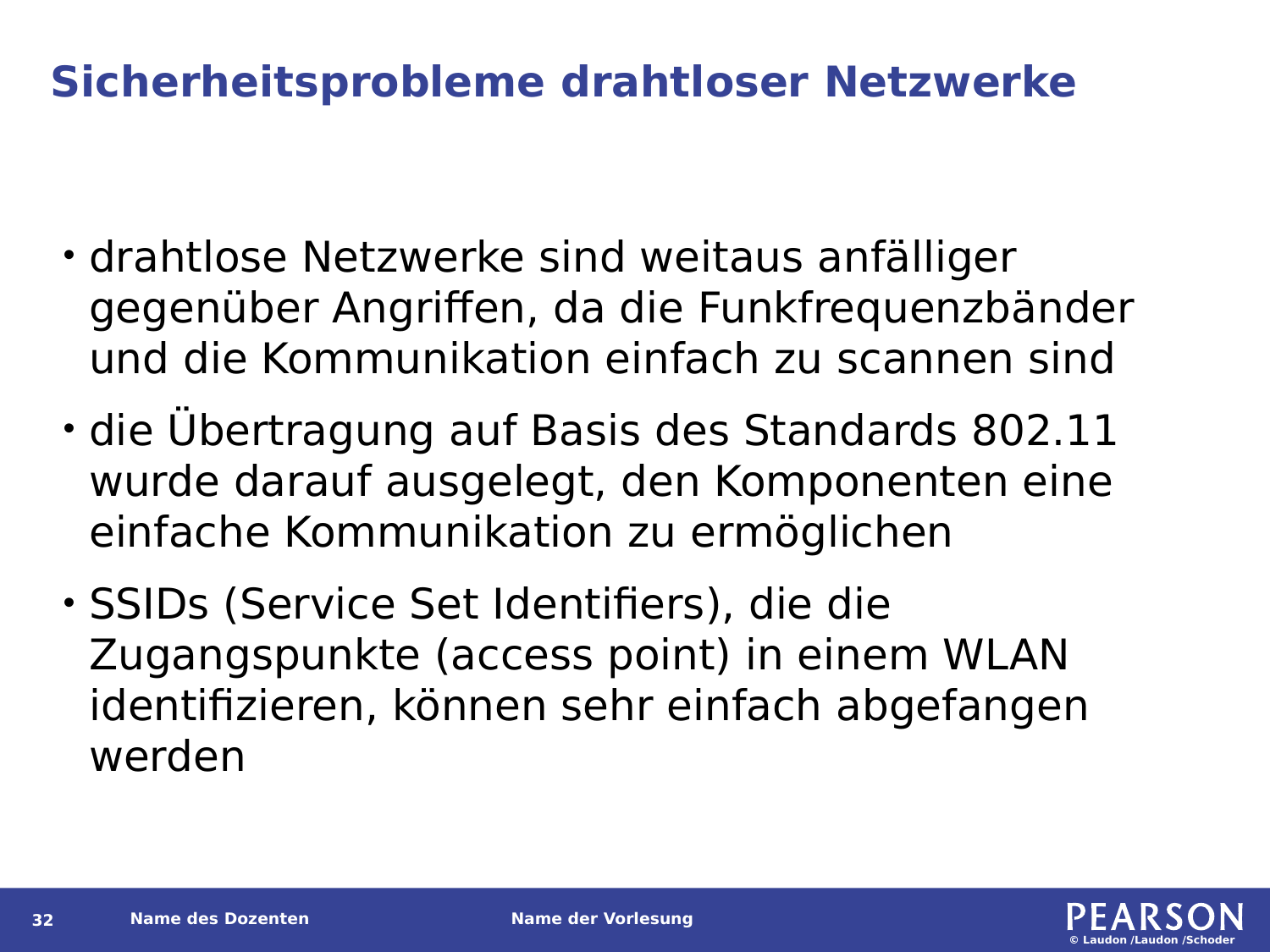

# Sicherheitsprobleme drahtloser Netzwerke
drahtlose Netzwerke sind weitaus anfälliger gegenüber Angriffen, da die Funkfrequenzbänder und die Kommunikation einfach zu scannen sind
die Übertragung auf Basis des Standards 802.11 wurde darauf ausgelegt, den Komponenten eine einfache Kommunikation zu ermöglichen
SSIDs (Service Set Identifiers), die die Zugangspunkte (access point) in einem WLAN identifizieren, können sehr einfach abgefangen werden
32